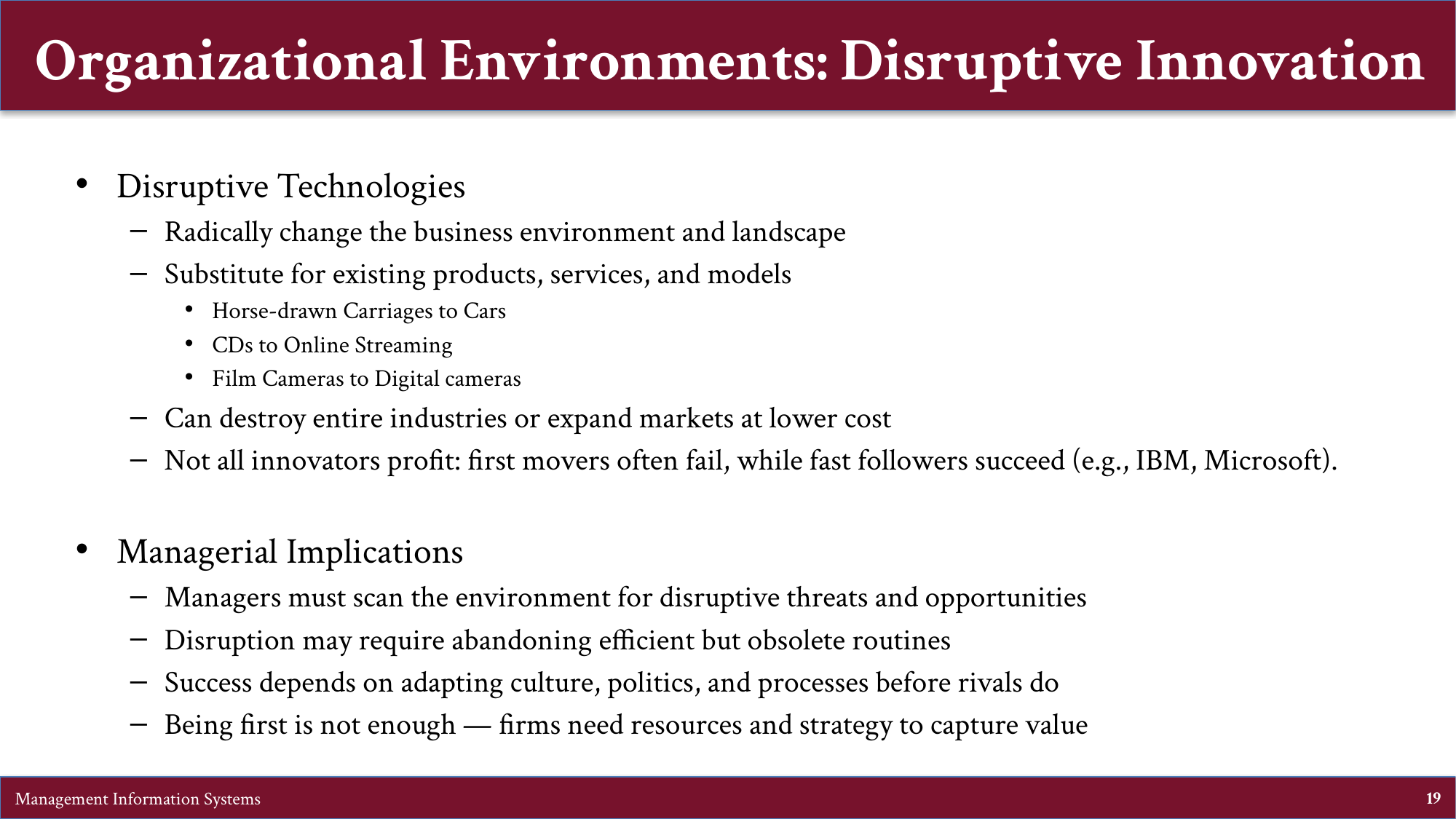

# Organizational Environments: Disruptive Innovation
Disruptive Technologies
Radically change the business environment and landscape
Substitute for existing products, services, and models
Horse-drawn Carriages to Cars
CDs to Online Streaming
Film Cameras to Digital cameras
Can destroy entire industries or expand markets at lower cost
Not all innovators profit: first movers often fail, while fast followers succeed (e.g., IBM, Microsoft).

Managerial Implications
Managers must scan the environment for disruptive threats and opportunities
Disruption may require abandoning efficient but obsolete routines
Success depends on adapting culture, politics, and processes before rivals do
Being first is not enough — firms need resources and strategy to capture value

 Management Information Systems
19